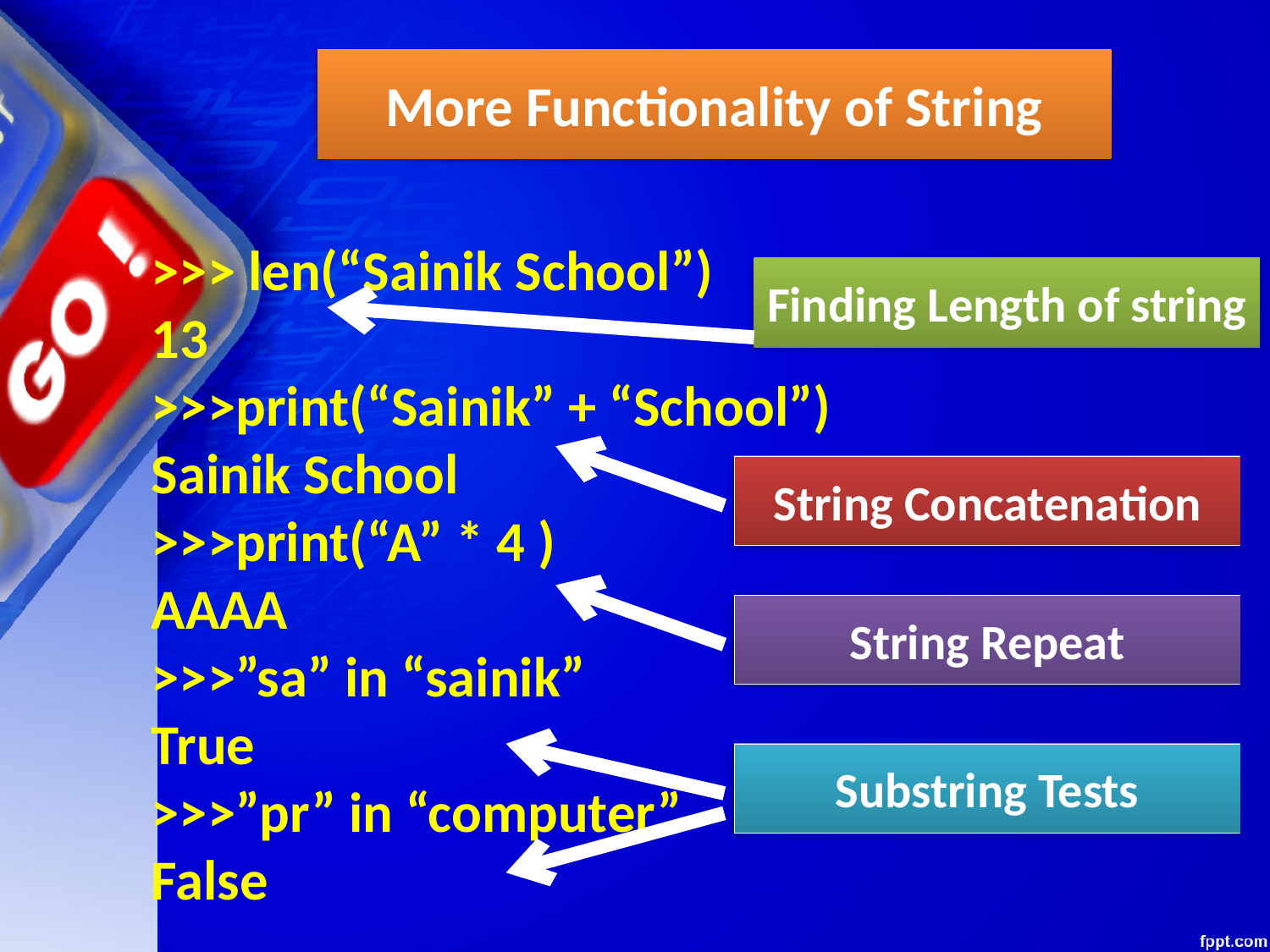

More Functionality of String
>>> len(“Sainik School”)
13
>>>print(“Sainik” + “School”)
Sainik School
>>>print(“A” * 4 )
AAAA
>>>”sa” in “sainik”
True
>>>”pr” in “computer”
False
Finding Length of string
String Concatenation
String Repeat
Substring Tests